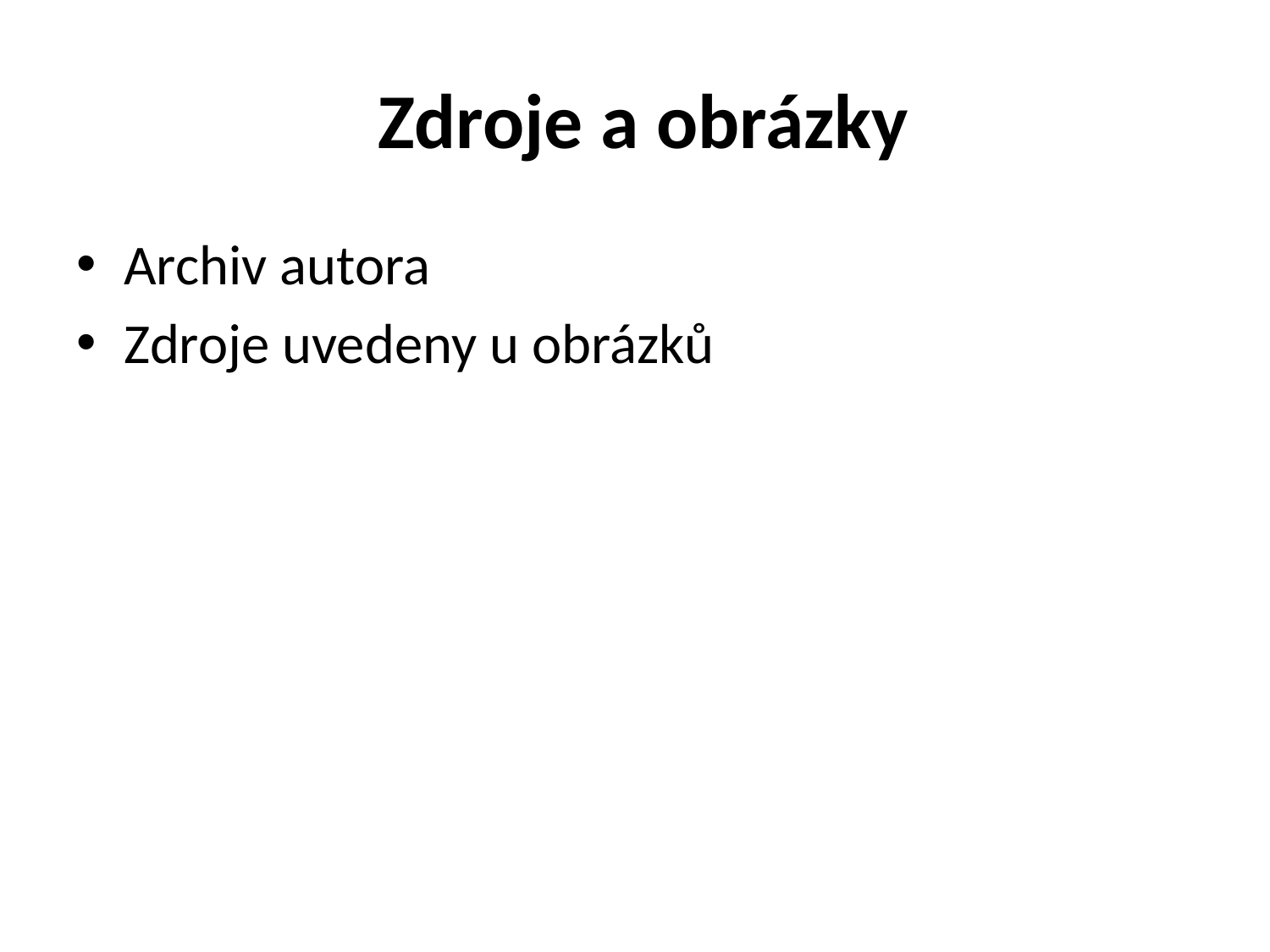

# Zdroje a obrázky
Archiv autora
Zdroje uvedeny u obrázků